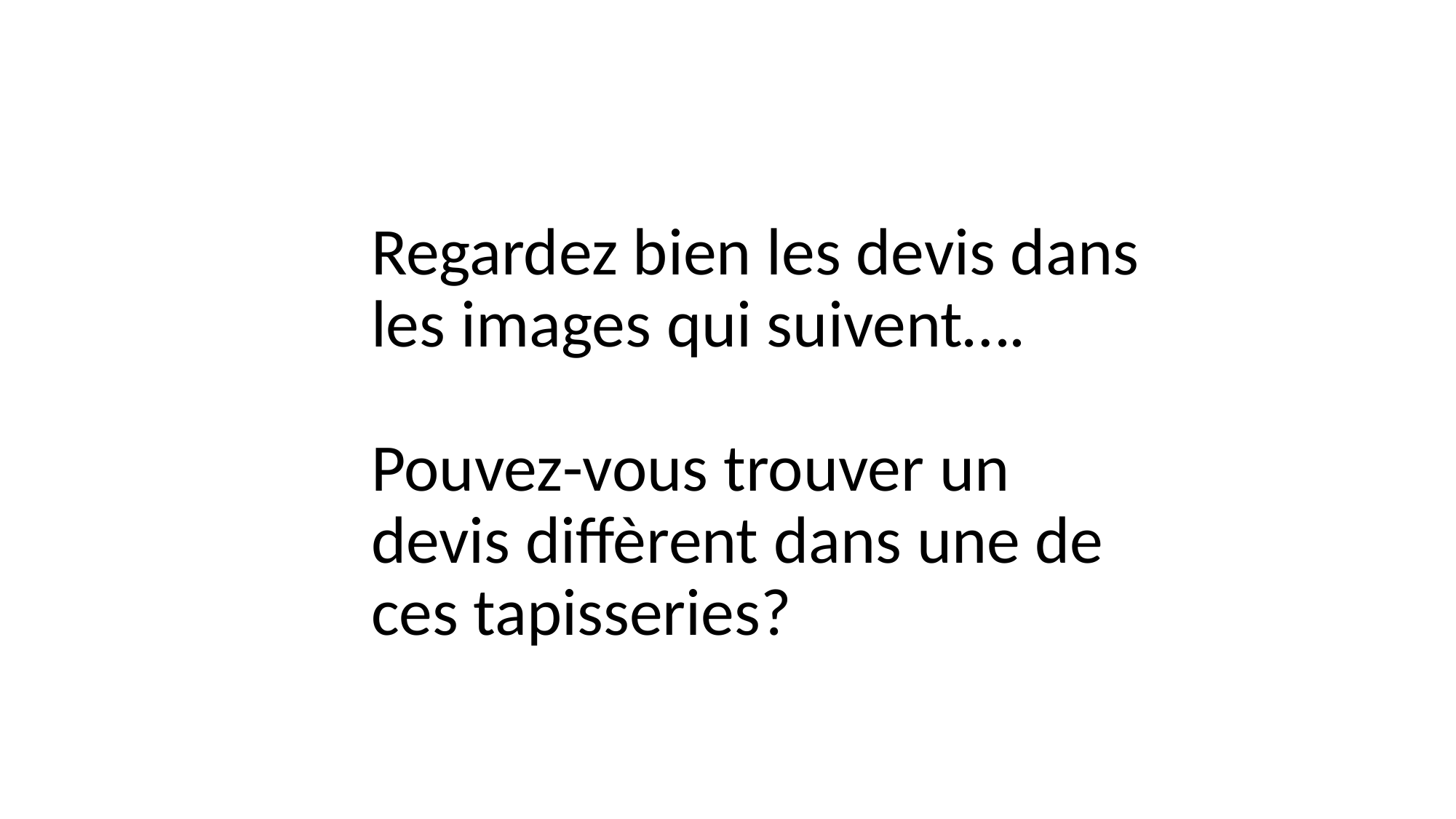

# Regardez bien les devis dans les images qui suivent…. Pouvez-vous trouver un devis diffèrent dans une de ces tapisseries?